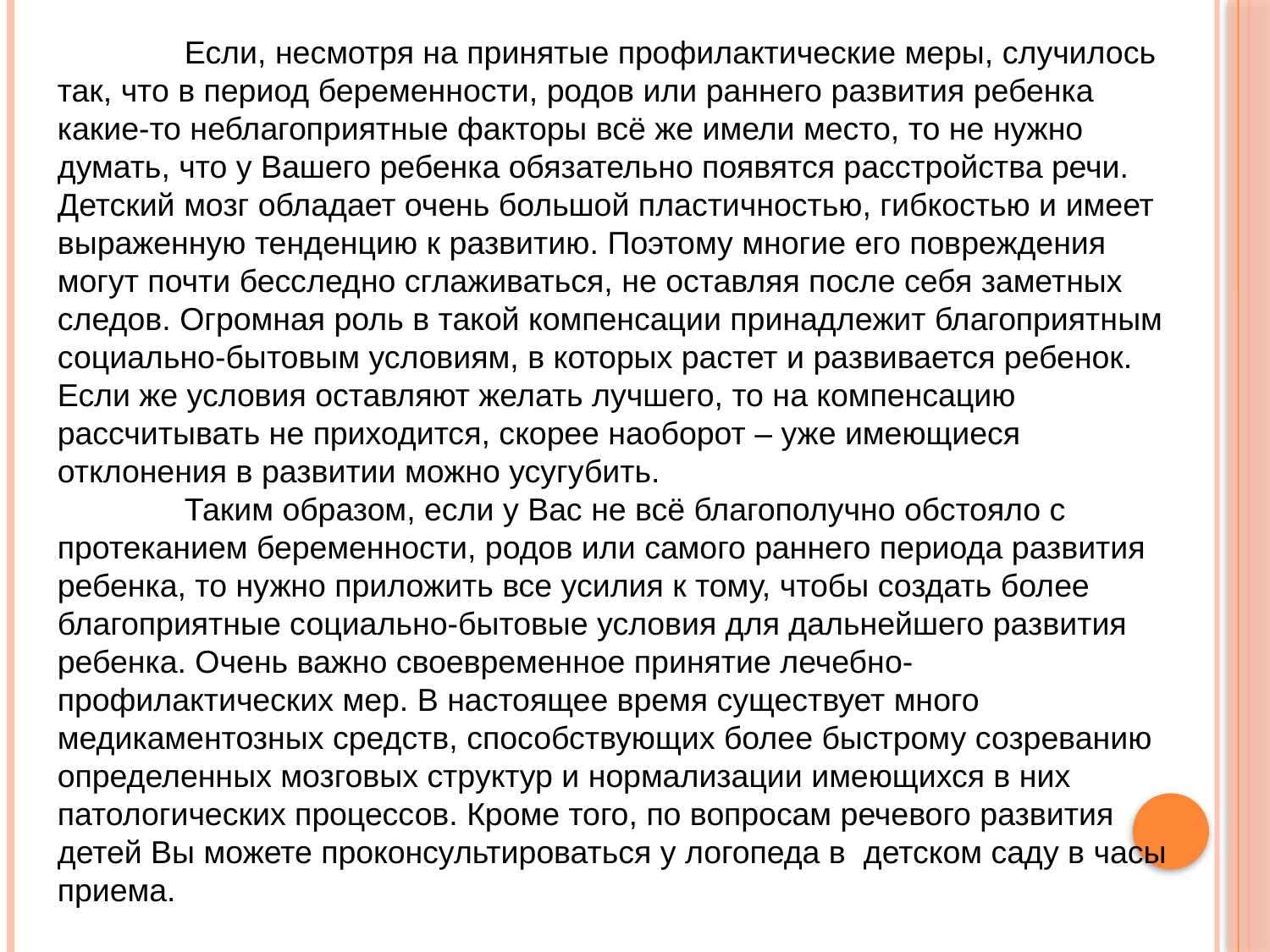

Если, несмотря на принятые профилактические меры, случилось так, что в период беременности, родов или раннего развития ребенка какие-то неблагоприятные факторы всё же имели место, то не нужно думать, что у Вашего ребенка обязательно появятся расстройства речи. Детский мозг обладает очень большой пластичностью, гибкостью и имеет выраженную тенденцию к развитию. Поэтому многие его повреждения могут почти бесследно сглаживаться, не оставляя после себя заметных следов. Огромная роль в такой компенсации принадлежит благоприятным социально-бытовым условиям, в которых растет и развивается ребенок. Если же условия оставляют желать лучшего, то на компенсацию рассчитывать не приходится, скорее наоборот – уже имеющиеся отклонения в развитии можно усугубить.
	Таким образом, если у Вас не всё благополучно обстояло с протеканием беременности, родов или самого раннего периода развития ребенка, то нужно приложить все усилия к тому, чтобы создать более благоприятные социально-бытовые условия для дальнейшего развития ребенка. Очень важно своевременное принятие лечебно-профилактических мер. В настоящее время существует много медикаментозных средств, способствующих более быстрому созреванию определенных мозговых структур и нормализации имеющихся в них патологических процессов. Кроме того, по вопросам речевого развития детей Вы можете проконсультироваться у логопеда в  детском саду в часы приема.